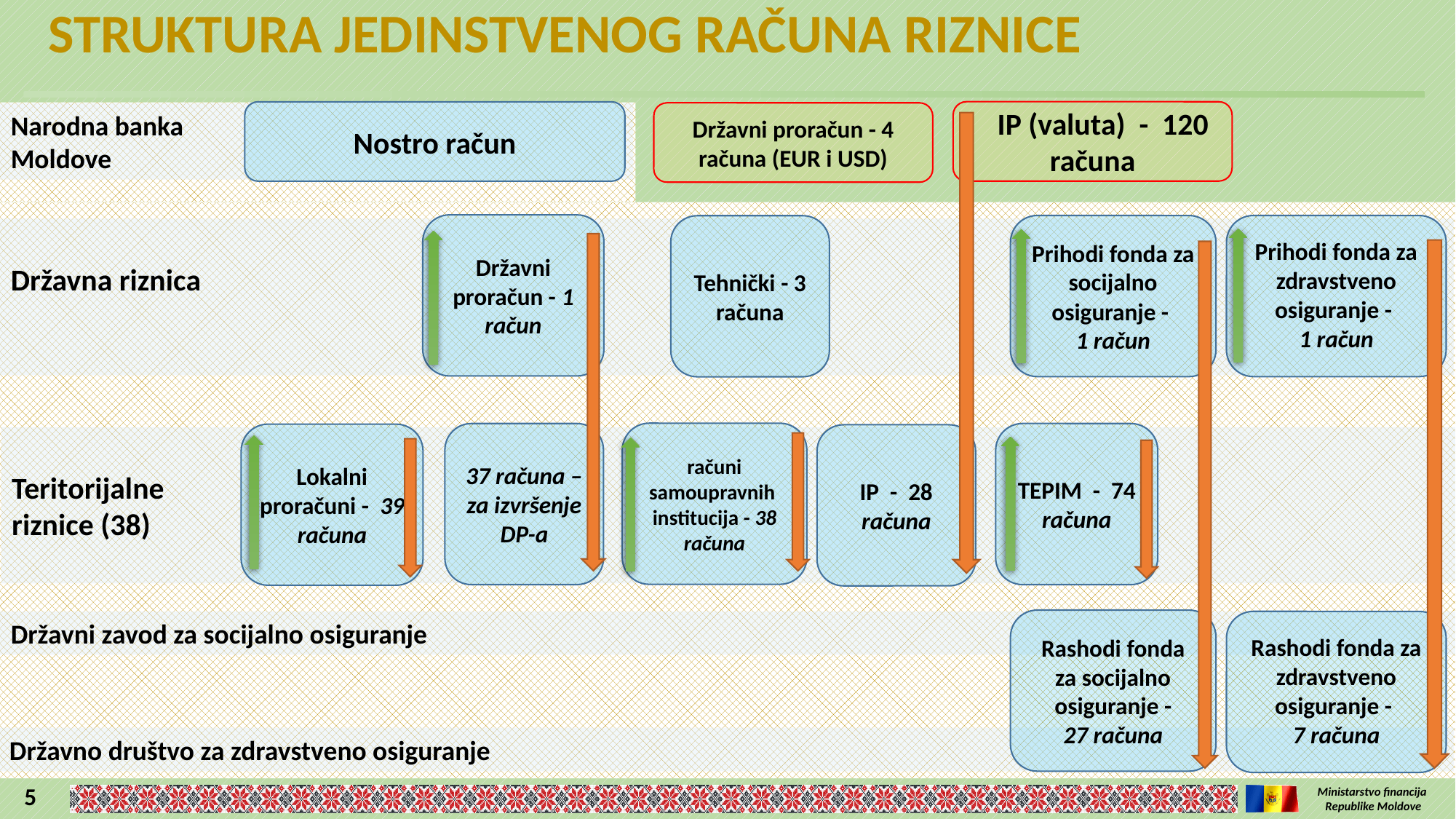

STRUKTURA JEDINSTVENOG RAČUNA RIZNICE
   IP (valuta)  -  120 računa
Nostro račun

Državni proračun - 4 računa (EUR i USD)
Narodna banka
Moldove

Državni proračun - 1 račun
Prihodi fonda za socijalno osiguranje -
1 račun

Prihodi fonda za zdravstveno osiguranje -
1 račun

Tehnički - 3 računa

Državna riznica

računi samoupravnih
institucija - 38 računa
37 računa – za izvršenje DP-a
TEPIM  -  74 računa
Lokalni proračuni -  39 računa
IP  -  28 računa

Teritorijalne
riznice (38)

Rashodi fonda za socijalno osiguranje -
27 računa
Državni zavod za socijalno osiguranje

Rashodi fonda za zdravstveno osiguranje -
7 računa

Državno društvo za zdravstveno osiguranje